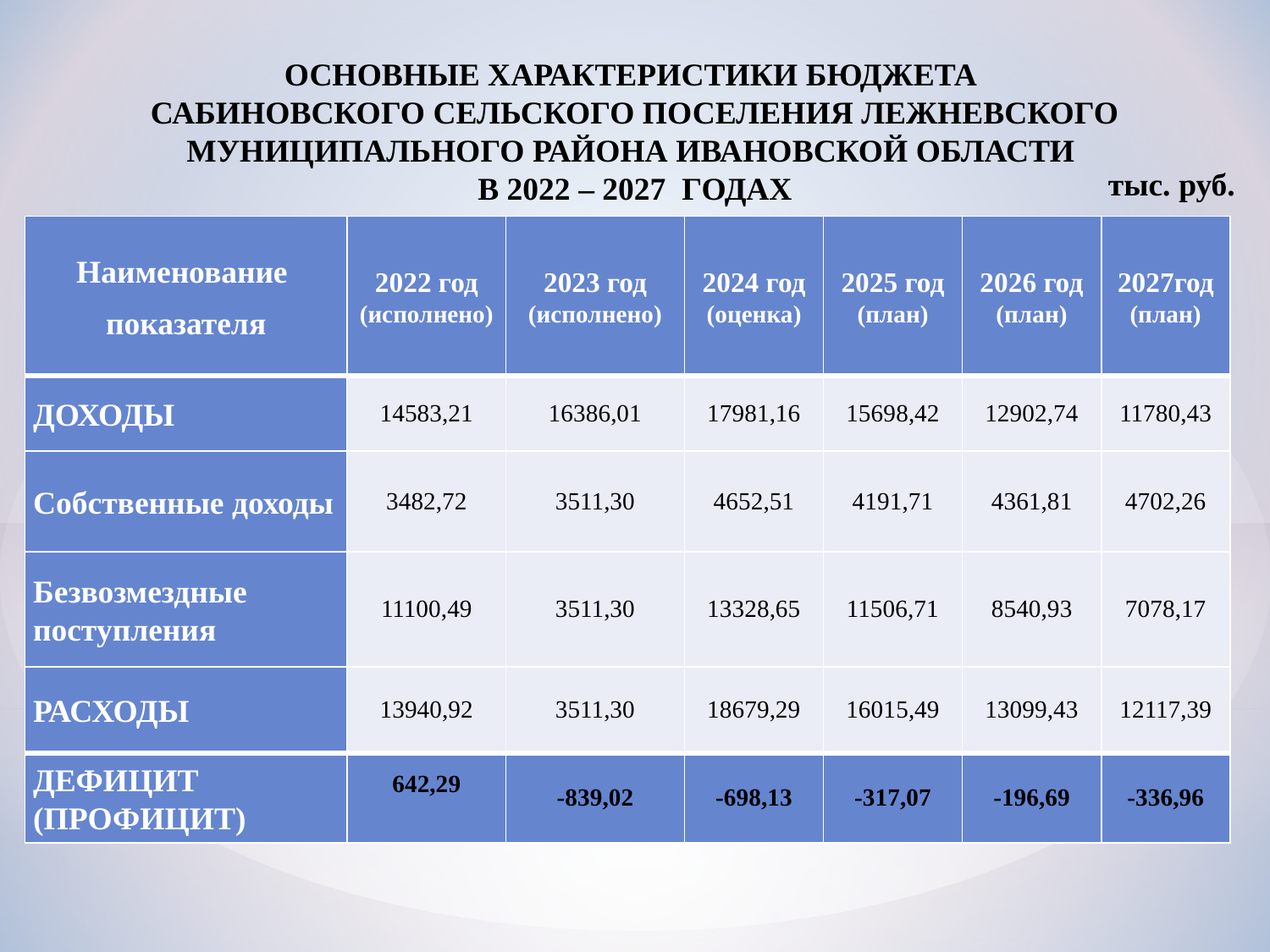

ОСНОВНЫЕ ХАРАКТЕРИСТИКИ БЮДЖЕТА
САБИНОВСКОГО СЕЛЬСКОГО ПОСЕЛЕНИЯ ЛЕЖНЕВСКОГО МУНИЦИПАЛЬНОГО РАЙОНА ИВАНОВСКОЙ ОБЛАСТИ
В 2022 – 2027  ГОДАХ

тыс. руб.
| Наименование показателя | 2022 год (исполнено) | 2023 год (исполнено) | 2024 год (оценка) | 2025 год (план) | 2026 год (план) | 2027год (план) |
| --- | --- | --- | --- | --- | --- | --- |
| ДОХОДЫ | 14583,21 | 16386,01 | 17981,16 | 15698,42 | 12902,74 | 11780,43 |
| Собственные доходы | 3482,72 | 3511,30 | 4652,51 | 4191,71 | 4361,81 | 4702,26 |
| Безвозмездные поступления | 11100,49 | 3511,30 | 13328,65 | 11506,71 | 8540,93 | 7078,17 |
| РАСХОДЫ | 13940,92 | 3511,30 | 18679,29 | 16015,49 | 13099,43 | 12117,39 |
| ДЕФИЦИТ (ПРОФИЦИТ) | 642,29 | -839,02 | -698,13 | -317,07 | -196,69 | -336,96 |